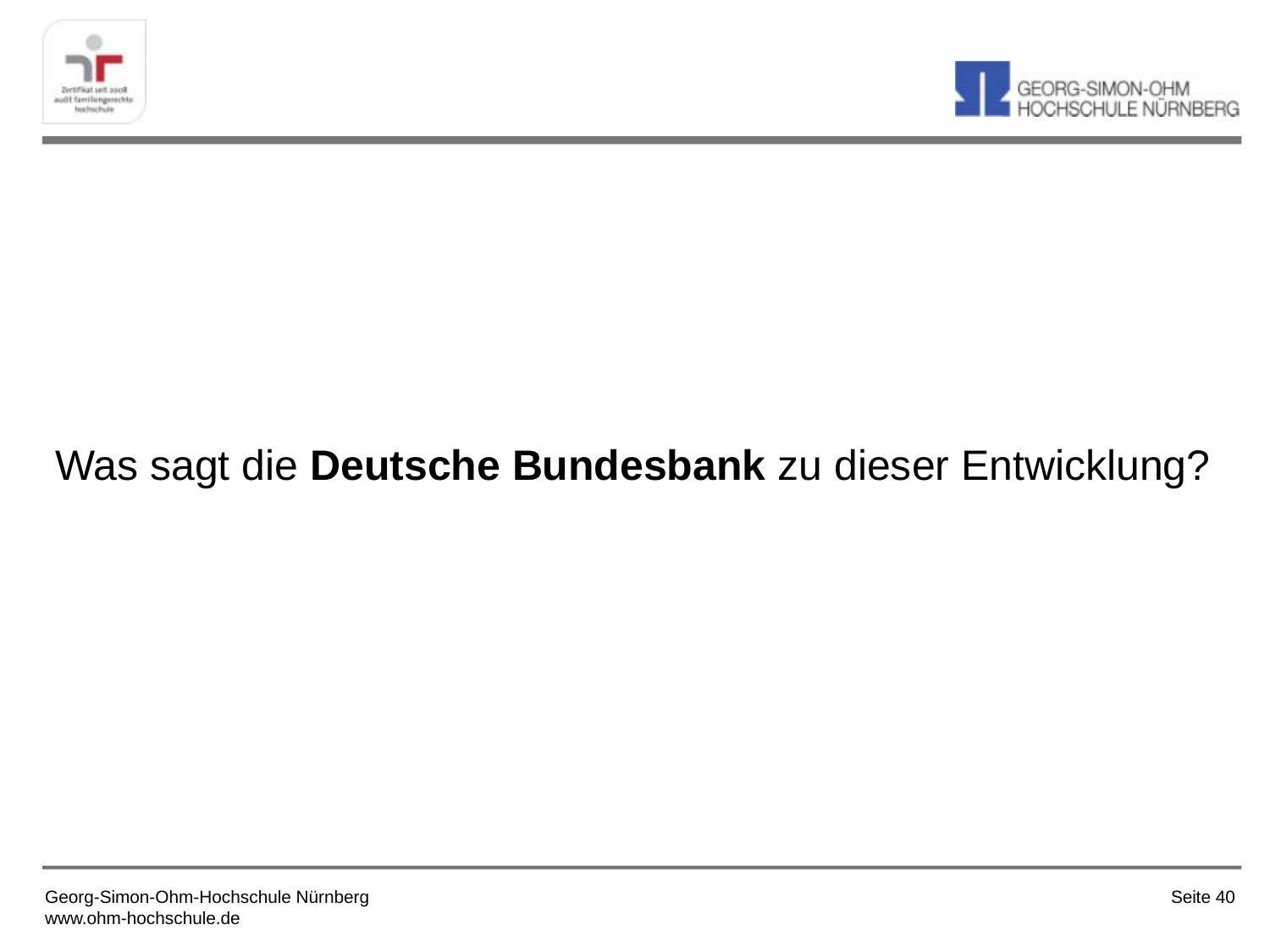

Was sagt die Deutsche Bundesbank zu dieser Entwicklung?
Seite 40
Georg-Simon-Ohm-Hochschule Nürnberg
www.ohm-hochschule.de